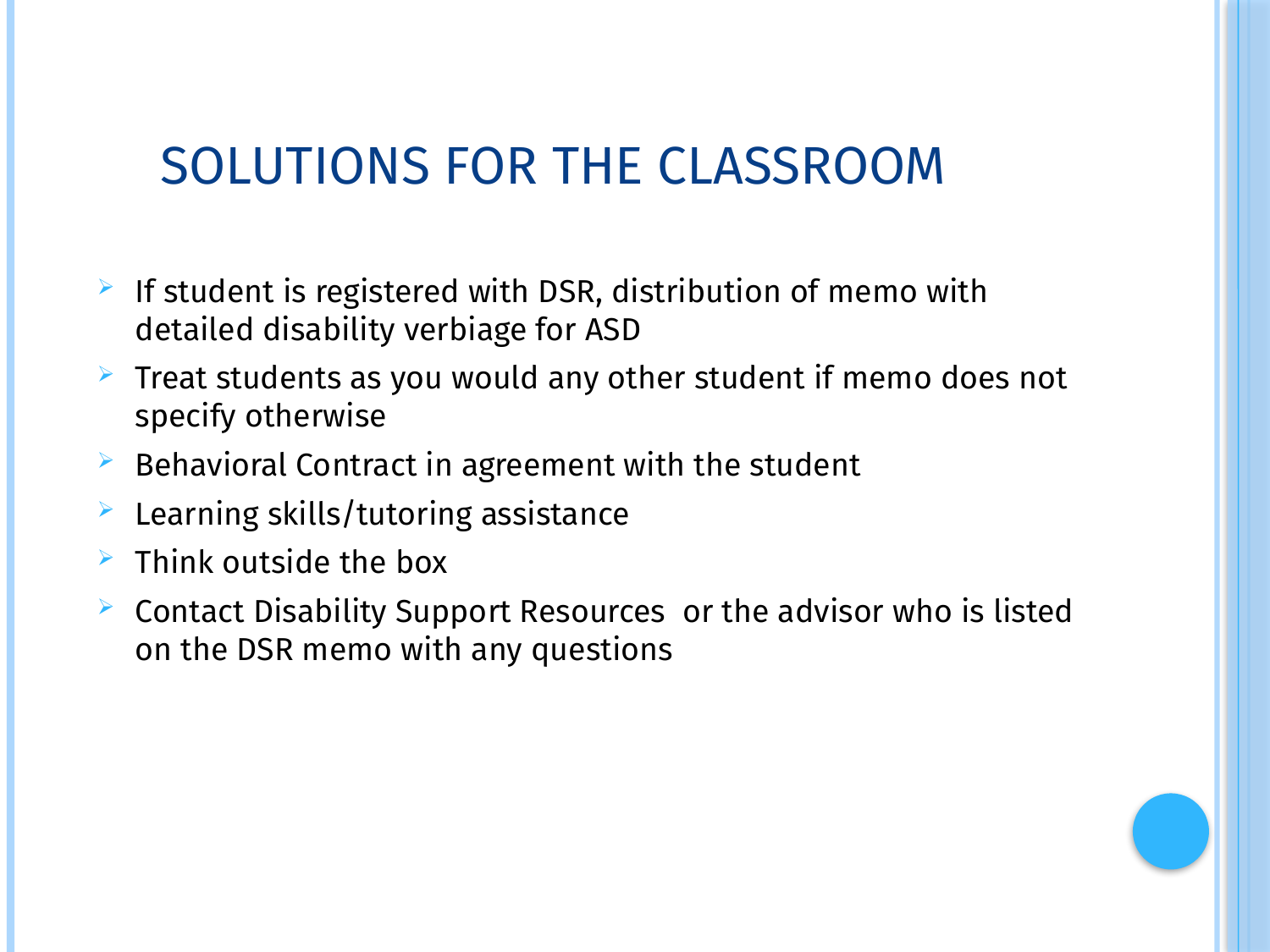

# Solutions for the classroom
If student is registered with DSR, distribution of memo with detailed disability verbiage for ASD
Treat students as you would any other student if memo does not specify otherwise
Behavioral Contract in agreement with the student
Learning skills/tutoring assistance
Think outside the box
Contact Disability Support Resources  or the advisor who is listed on the DSR memo with any questions